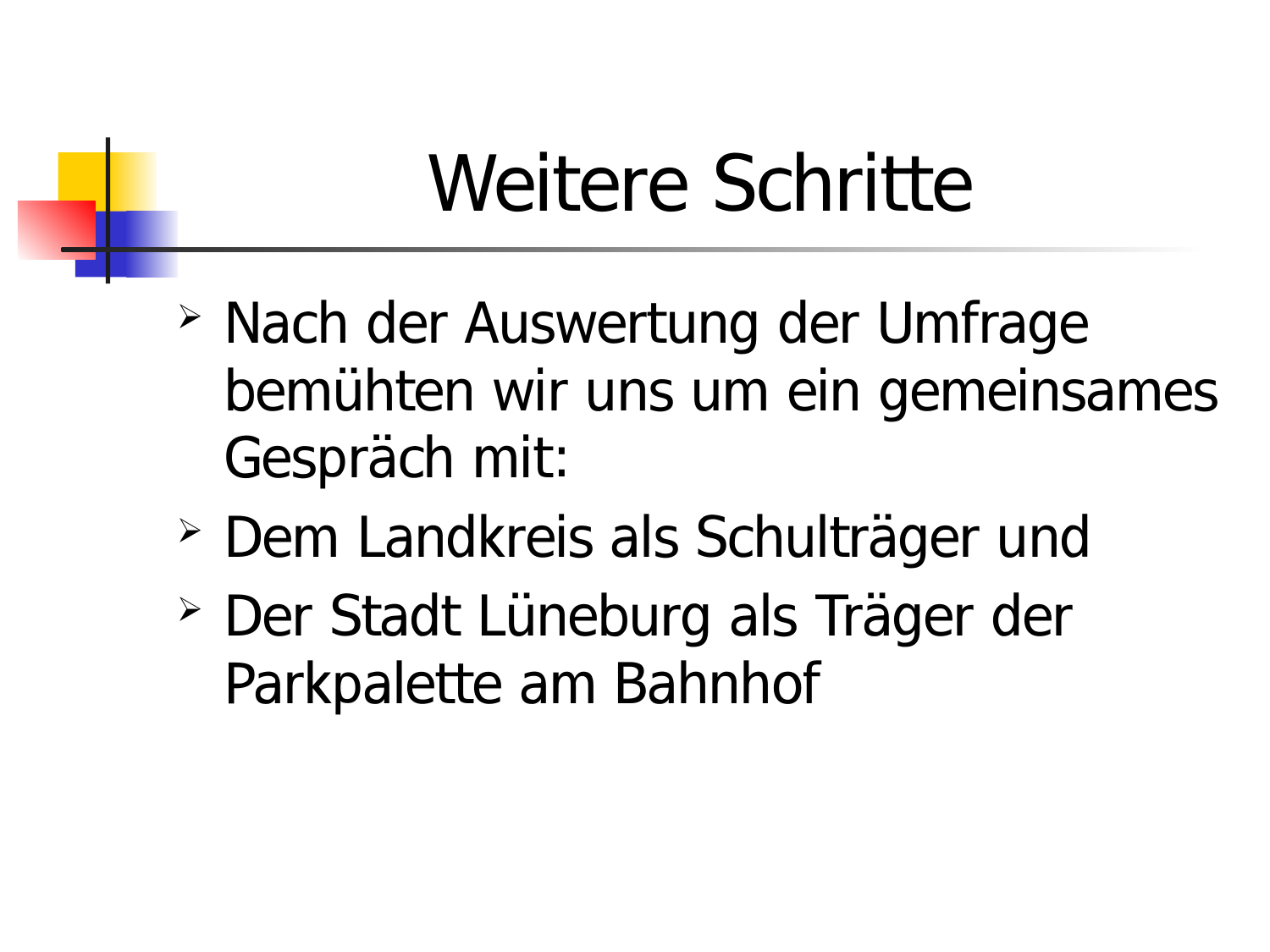

# Weitere Schritte
Nach der Auswertung der Umfrage bemühten wir uns um ein gemeinsames Gespräch mit:
Dem Landkreis als Schulträger und
Der Stadt Lüneburg als Träger der Parkpalette am Bahnhof